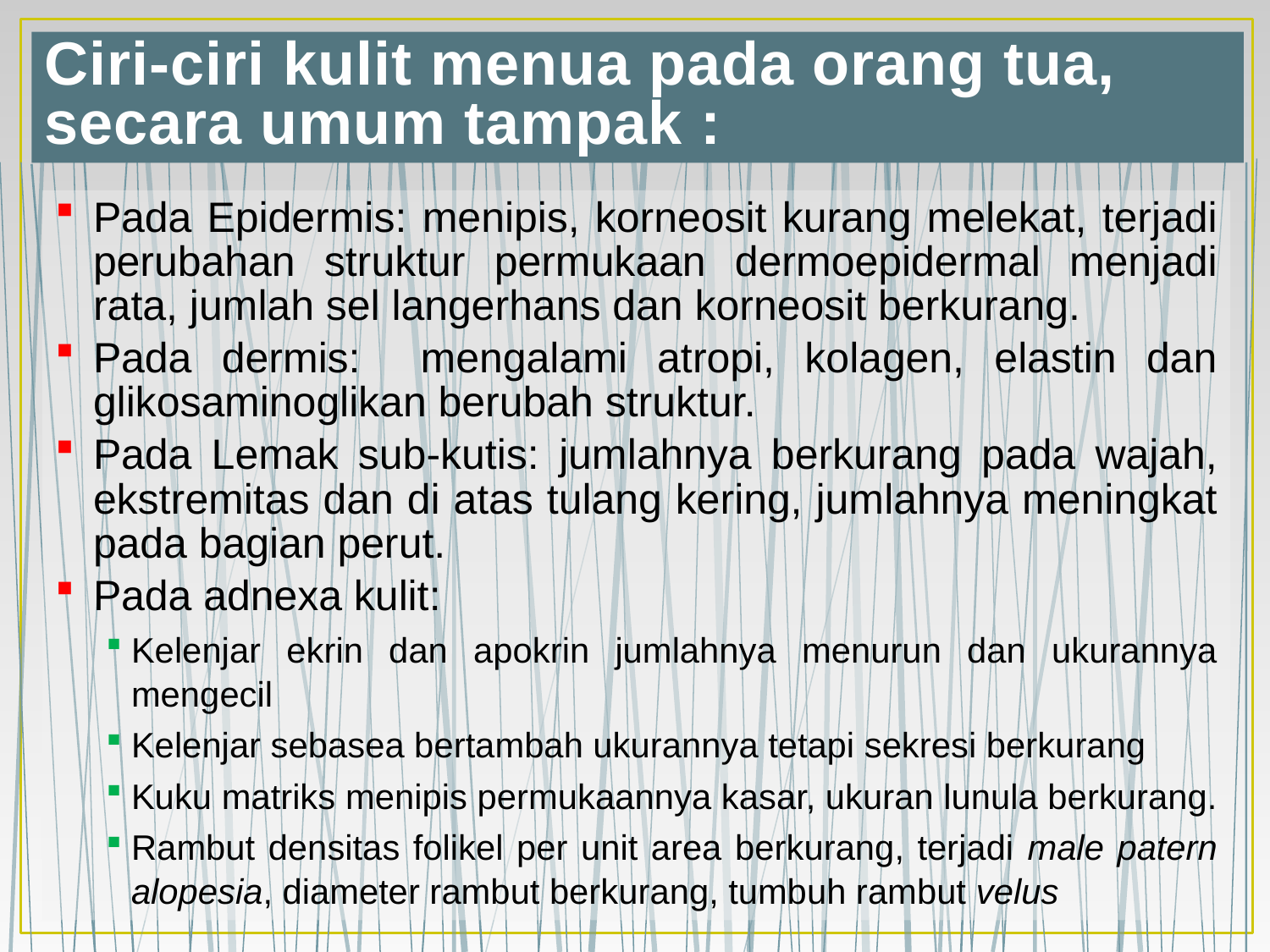

# Ciri-ciri kulit menua pada orang tua, secara umum tampak :
Pada Epidermis: menipis, korneosit kurang melekat, terjadi perubahan struktur permukaan dermoepidermal menjadi rata, jumlah sel langerhans dan korneosit berkurang.
Pada dermis:  mengalami atropi, kolagen, elastin dan glikosaminoglikan berubah struktur.
Pada Lemak sub-kutis: jumlahnya berkurang pada wajah, ekstremitas dan di atas tulang kering, jumlahnya meningkat pada bagian perut.
Pada adnexa kulit:
Kelenjar ekrin dan apokrin jumlahnya menurun dan ukurannya mengecil
Kelenjar sebasea bertambah ukurannya tetapi sekresi berkurang
Kuku matriks menipis permukaannya kasar, ukuran lunula berkurang.
Rambut densitas folikel per unit area berkurang, terjadi male patern alopesia, diameter rambut berkurang, tumbuh rambut velus